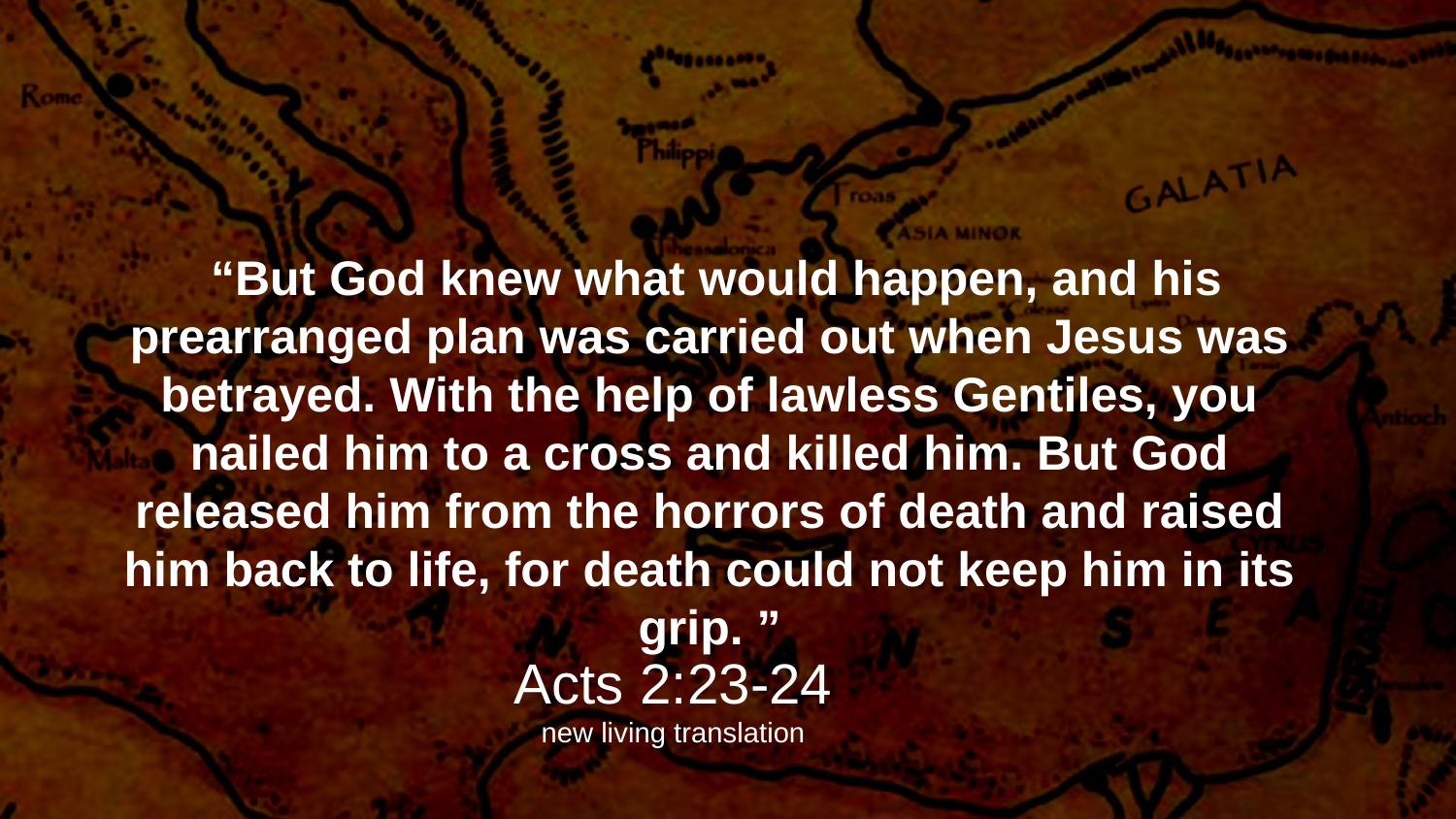

“But God knew what would happen, and his prearranged plan was carried out when Jesus was betrayed. With the help of lawless Gentiles, you nailed him to a cross and killed him. But God released him from the horrors of death and raised him back to life, for death could not keep him in its grip. ”
Acts 2:23-24
new living translation